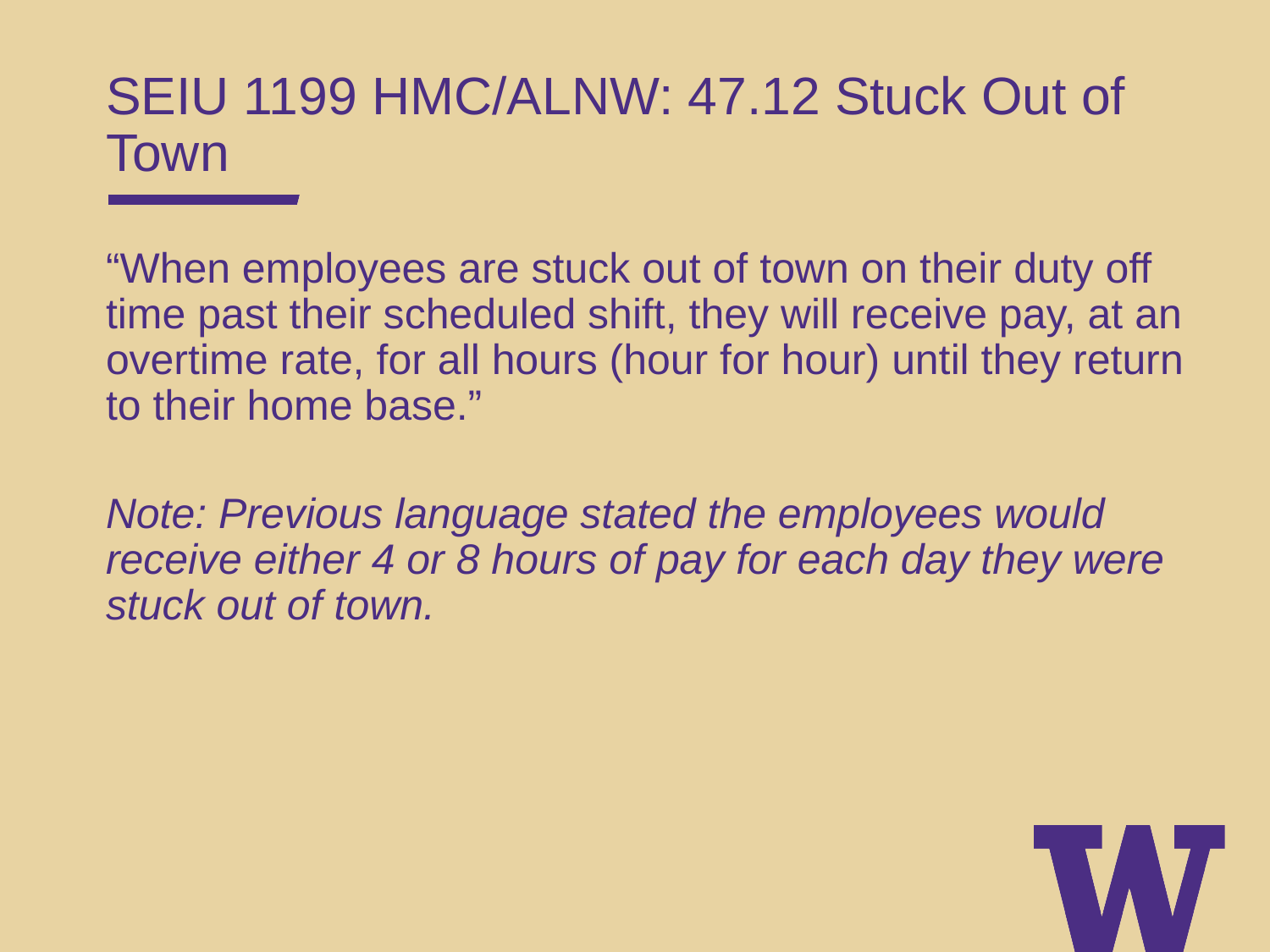

SEIU 1199 HMC/ALNW: 47.12 Stuck Out of Town
“When employees are stuck out of town on their duty off time past their scheduled shift, they will receive pay, at an overtime rate, for all hours (hour for hour) until they return to their home base.”

Note: Previous language stated the employees would receive either 4 or 8 hours of pay for each day they were stuck out of town.